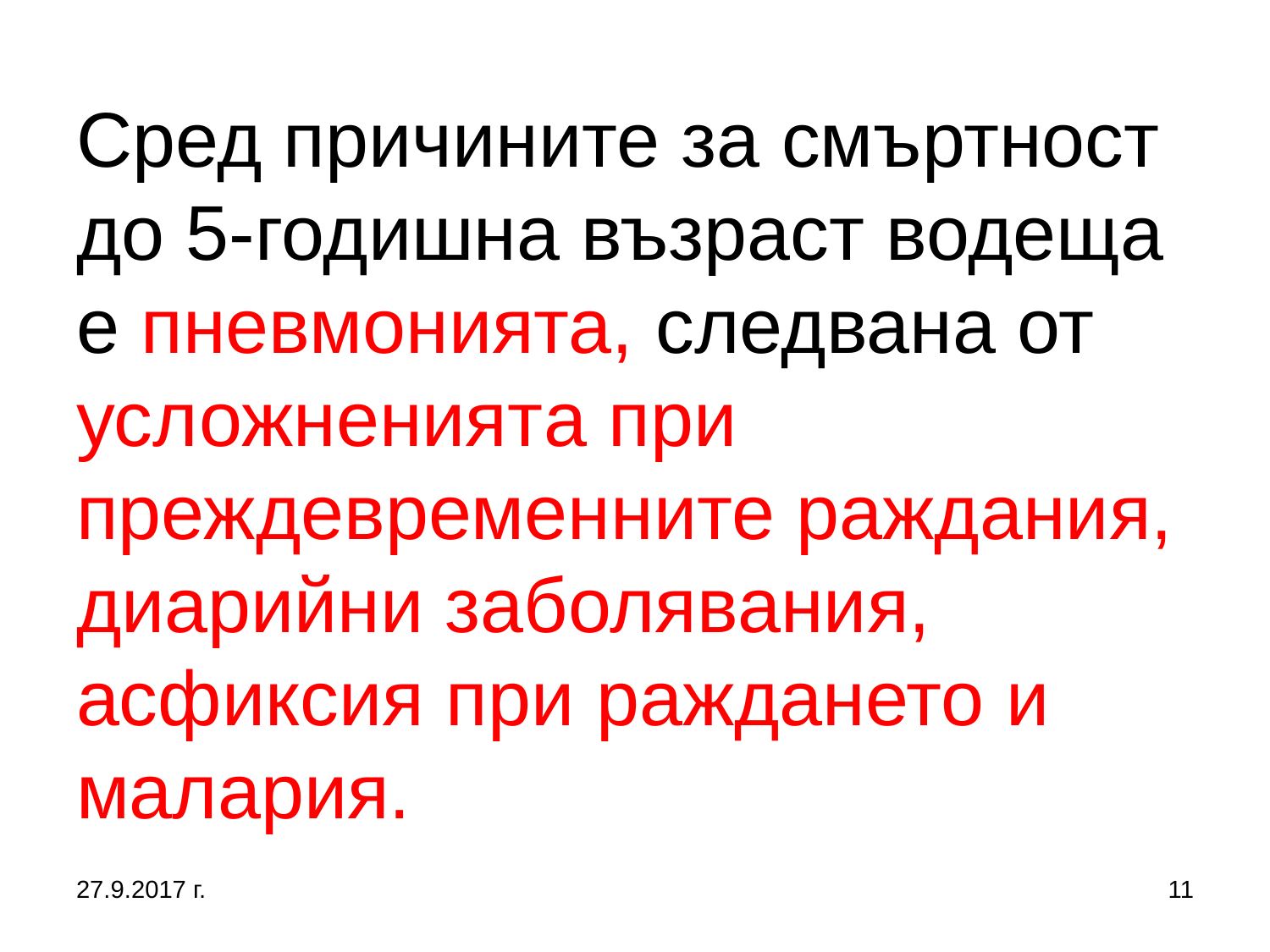

# Сред причините за смъртност до 5-годишна възраст водеща е пневмонията, следвана от усложнениятa при преждевременните раждания, диарийни заболявания, асфиксия при раждането и малария.
27.9.2017 г.
11